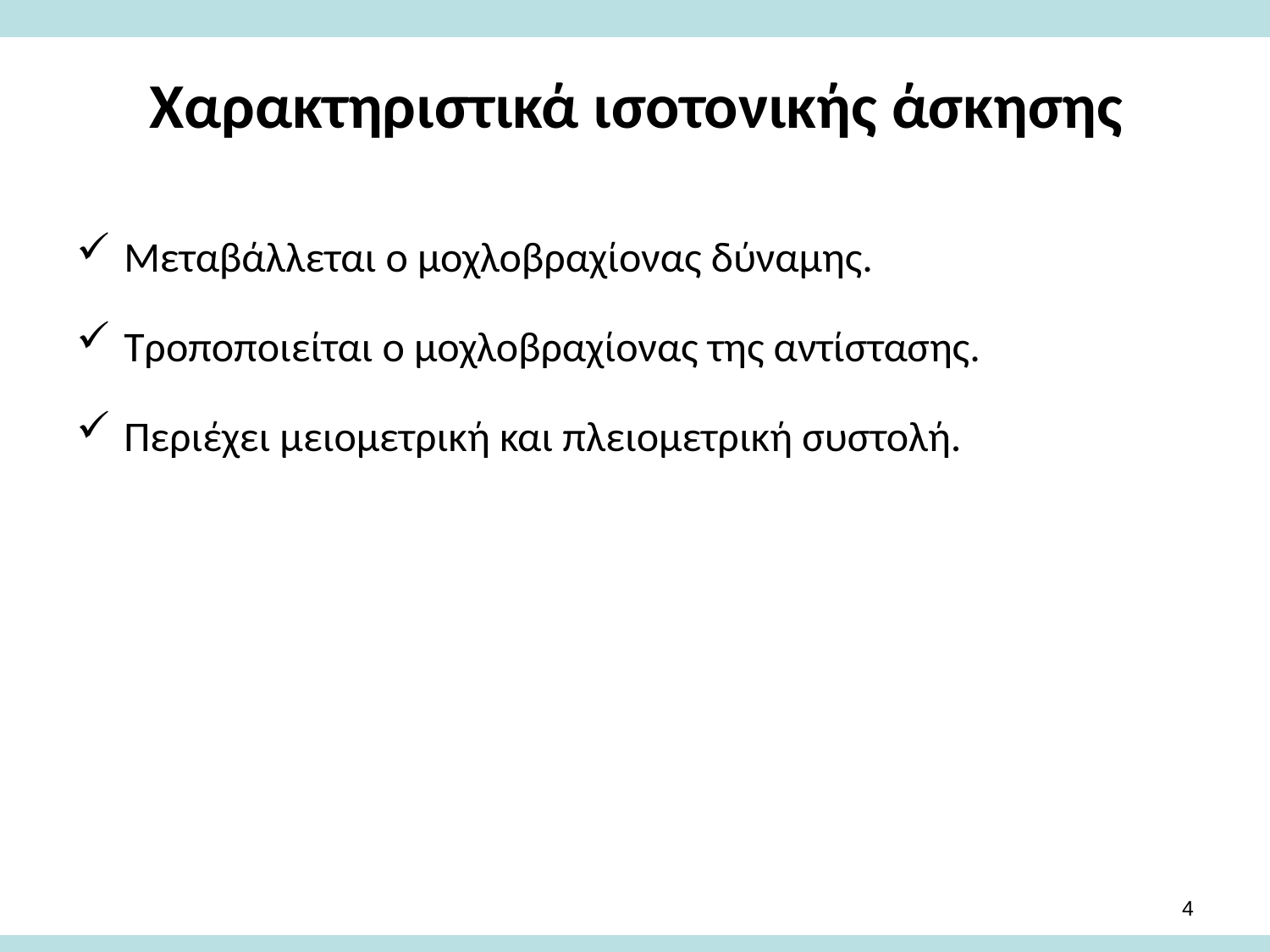

# Χαρακτηριστικά ισοτονικής άσκησης
Μεταβάλλεται ο μοχλοβραχίονας δύναμης.
Τροποποιείται ο μοχλοβραχίονας της αντίστασης.
Περιέχει μειομετρική και πλειομετρική συστολή.
4